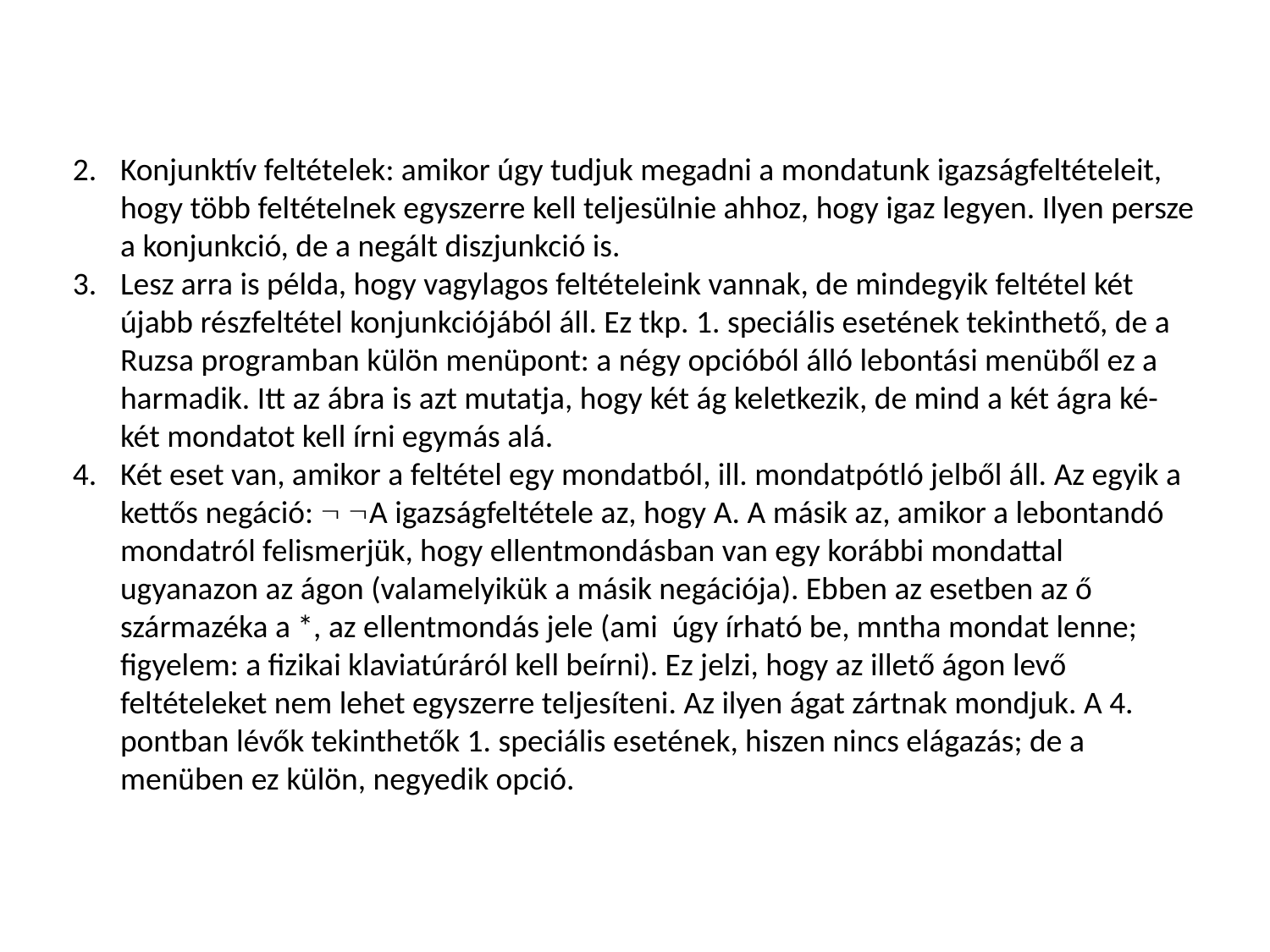

Konjunktív feltételek: amikor úgy tudjuk megadni a mondatunk igazságfeltételeit, hogy több feltételnek egyszerre kell teljesülnie ahhoz, hogy igaz legyen. Ilyen persze a konjunkció, de a negált diszjunkció is.
Lesz arra is példa, hogy vagylagos feltételeink vannak, de mindegyik feltétel két újabb részfeltétel konjunkciójából áll. Ez tkp. 1. speciális esetének tekinthető, de a Ruzsa programban külön menüpont: a négy opcióból álló lebontási menüből ez a harmadik. Itt az ábra is azt mutatja, hogy két ág keletkezik, de mind a két ágra ké-két mondatot kell írni egymás alá.
Két eset van, amikor a feltétel egy mondatból, ill. mondatpótló jelből áll. Az egyik a kettős negáció: ¬ ¬A igazságfeltétele az, hogy A. A másik az, amikor a lebontandó mondatról felismerjük, hogy ellentmondásban van egy korábbi mondattal ugyanazon az ágon (valamelyikük a másik negációja). Ebben az esetben az ő származéka a *, az ellentmondás jele (ami  úgy írható be, mntha mondat lenne; figyelem: a fizikai klaviatúráról kell beírni). Ez jelzi, hogy az illető ágon levő feltételeket nem lehet egyszerre teljesíteni. Az ilyen ágat zártnak mondjuk. A 4. pontban lévők tekinthetők 1. speciális esetének, hiszen nincs elágazás; de a menüben ez külön, negyedik opció.